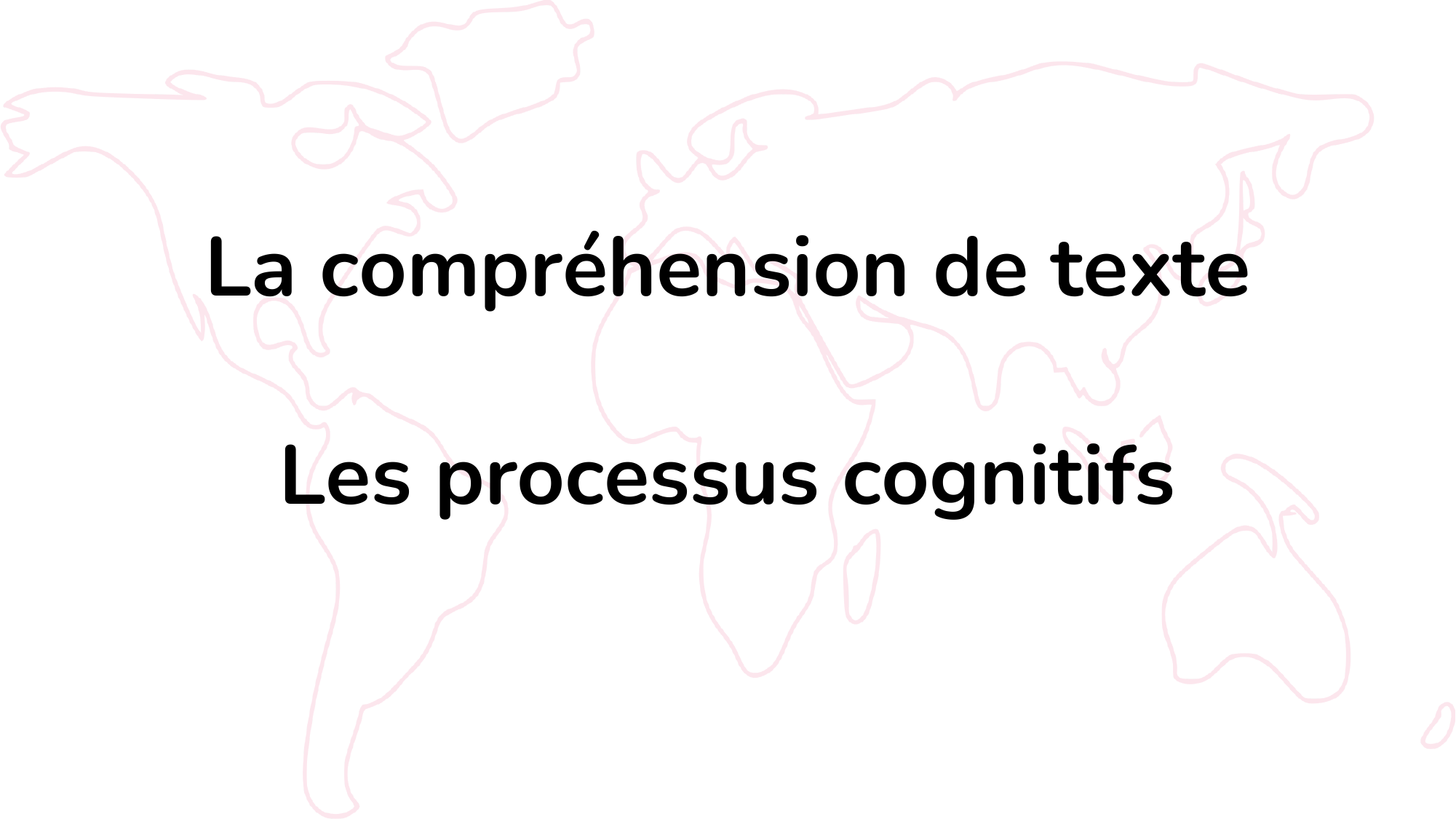

La compréhension de texte

Les processus cognitifs